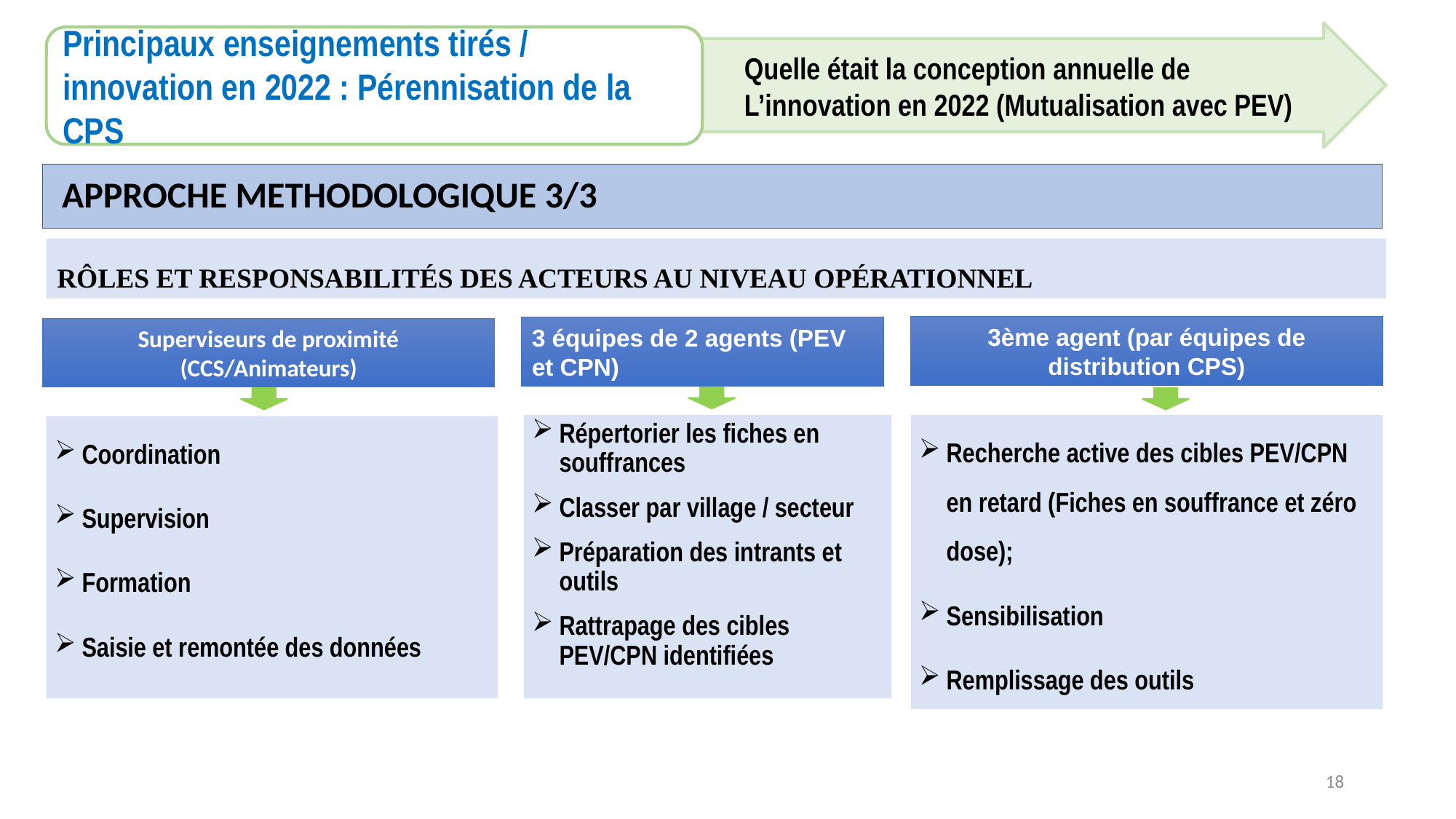

Principaux enseignements tirés / innovation en 2022 : Pérennisation de la CPS
Quelle était la conception annuelle de
L’innovation en 2022 (Mutualisation avec PEV)
# APPROCHE METHODOLOGIQUE 3/3
RÔLES ET RESPONSABILITÉS DES ACTEURS AU NIVEAU OPÉRATIONNEL
3ème agent (par équipes de distribution CPS)
3 équipes de 2 agents (PEV et CPN)
Superviseurs de proximité (CCS/Animateurs)

Répertorier les fiches en souffrances
Classer par village / secteur
Préparation des intrants et outils
Rattrapage des cibles PEV/CPN identifiées
Recherche active des cibles PEV/CPN en retard (Fiches en souffrance et zéro dose);
Sensibilisation
Remplissage des outils
Coordination
Supervision
Formation
Saisie et remontée des données
18